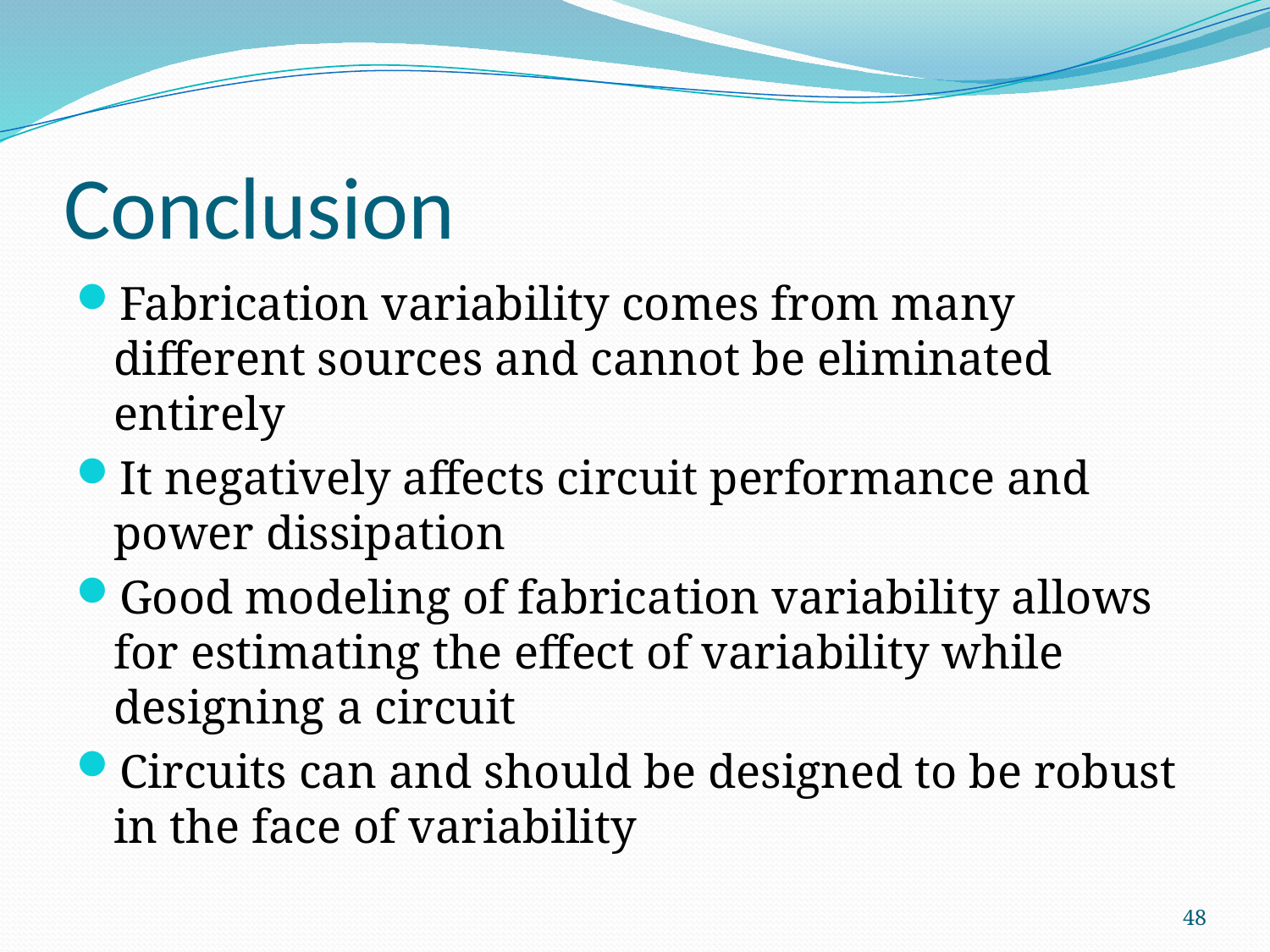

# Conclusion
Fabrication variability comes from many different sources and cannot be eliminated entirely
It negatively affects circuit performance and power dissipation
Good modeling of fabrication variability allows for estimating the effect of variability while designing a circuit
Circuits can and should be designed to be robust in the face of variability
48